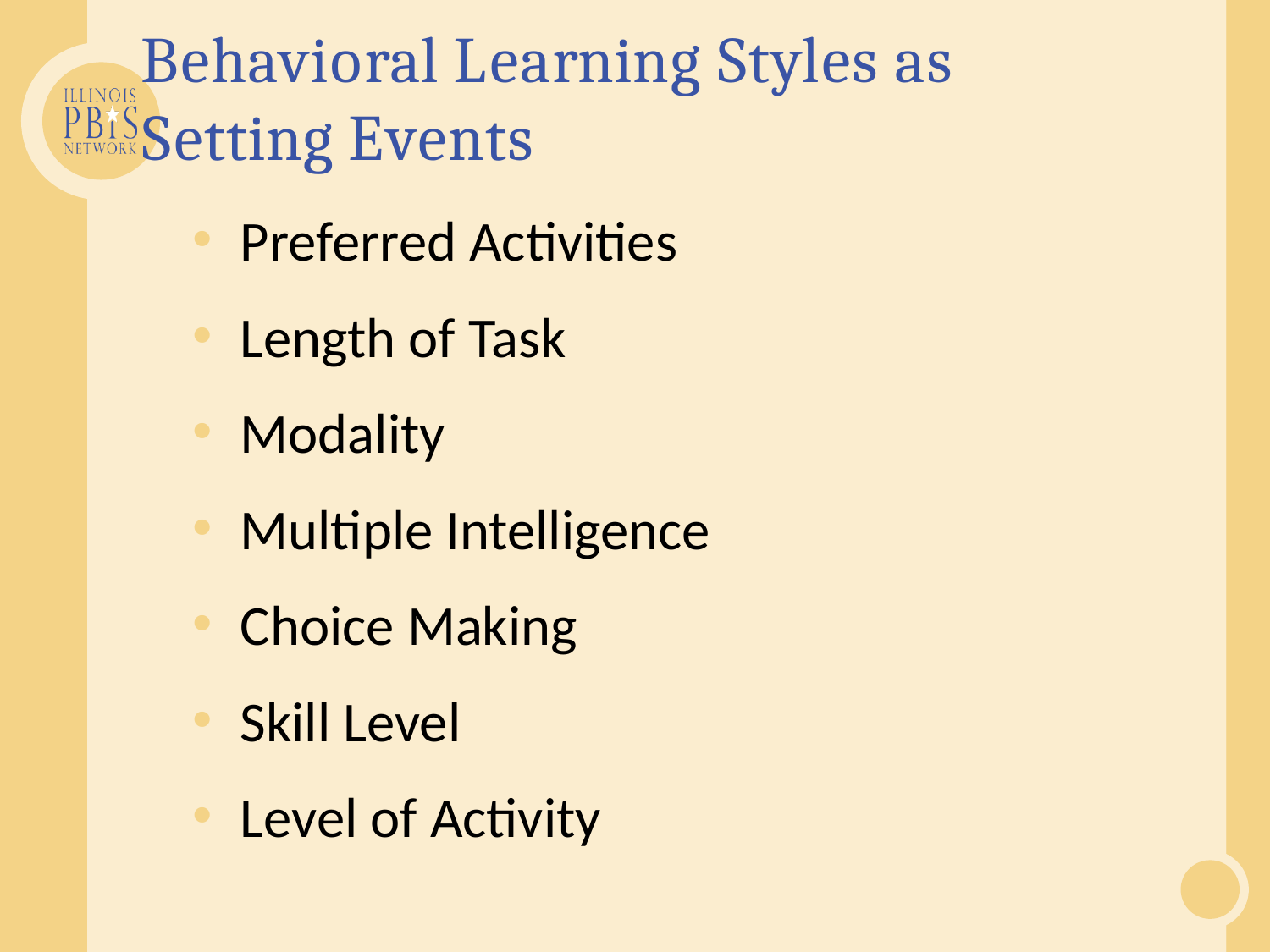

Behavioral Learning Styles as
Setting Events
Preferred Activities

Length of Task

Modality

Multiple Intelligence

Choice Making

Skill Level

Level of Activity